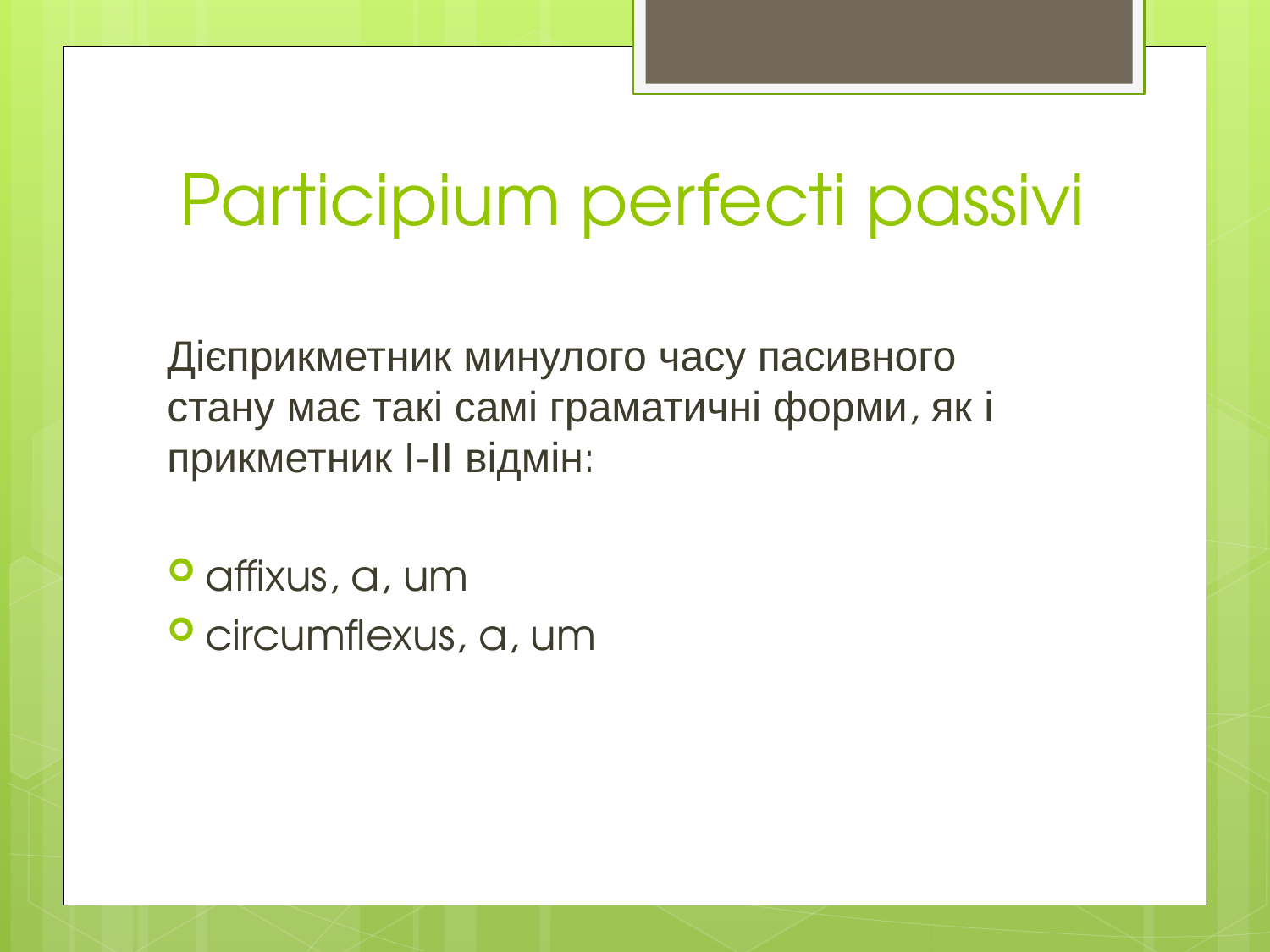

# Participium perfecti passivi
Дієприкметник минулого часу пасивного стану має такі самі граматичні форми, як і прикметник І-ІІ відмін:

affixus, a, um
circumflexus, a, um